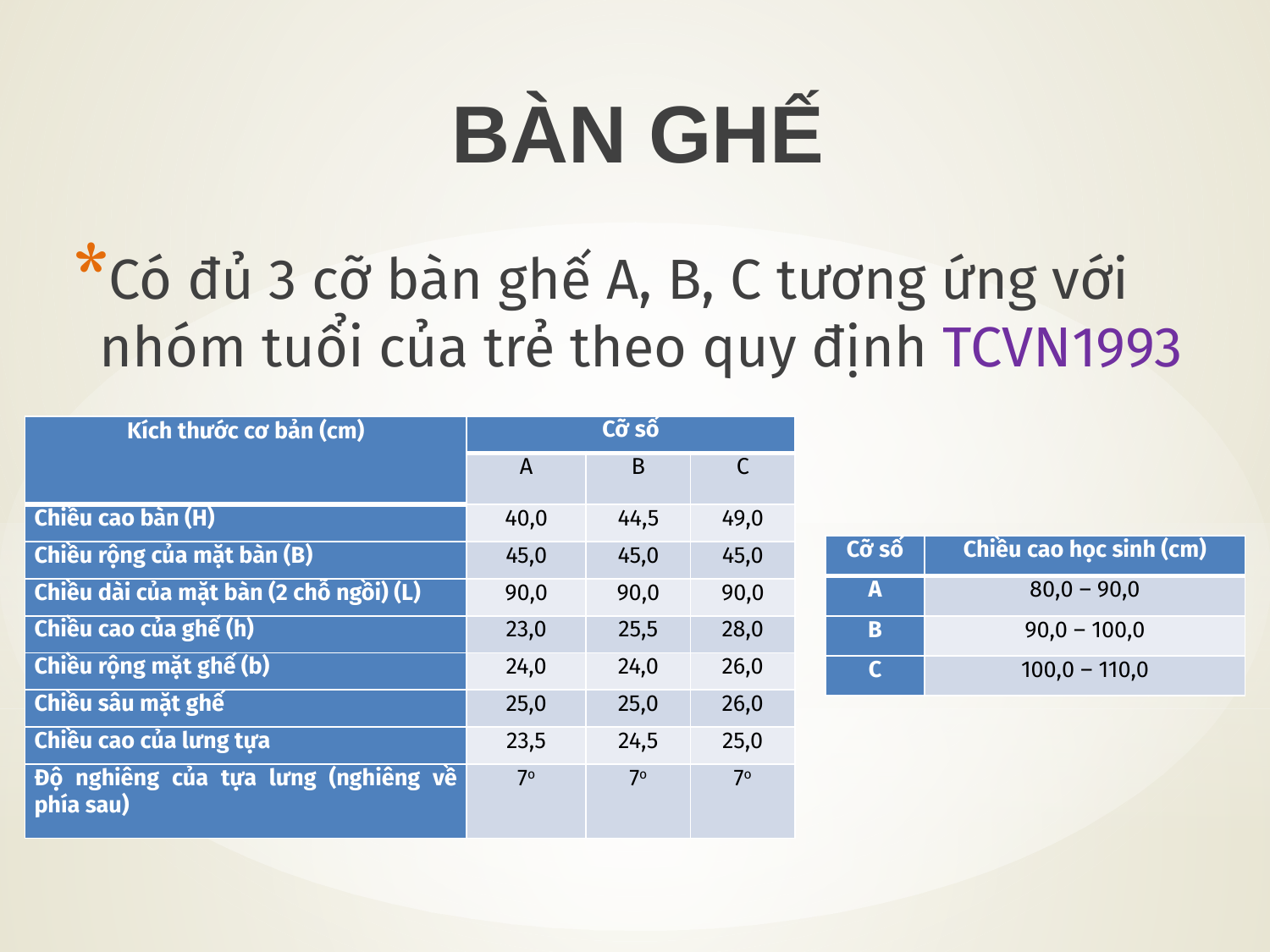

BÀN GHẾ
Có đủ 3 cỡ bàn ghế A, B, C tương ứng với nhóm tuổi của trẻ theo quy định TCVN1993

| Kích thước cơ bản (cm) | Cỡ số |  |  |
| --- | --- | --- | --- |
|  | A | B | C |
| Chiều cao bàn (H) | 40,0 | 44,5 | 49,0 |
| Chiều rộng của mặt bàn (B) | 45,0 | 45,0 | 45,0 |
| Chiều dài của mặt bàn (2 chỗ ngồi) (L) | 90,0 | 90,0 | 90,0 |
| Chiều cao của ghế (h) | 23,0 | 25,5 | 28,0 |
| Chiều rộng mặt ghế (b) | 24,0 | 24,0 | 26,0 |
| Chiều sâu mặt ghế | 25,0 | 25,0 | 26,0 |
| Chiều cao của lưng tựa | 23,5 | 24,5 | 25,0 |
| Độ nghiêng của tựa lưng (nghiêng về phía sau) | 7o | 7o | 7o |
| Cỡ số | Chiều cao học sinh (cm) |
| --- | --- |
| A | 80,0 – 90,0 |
| B | 90,0 – 100,0 |
| C | 100,0 – 110,0 |